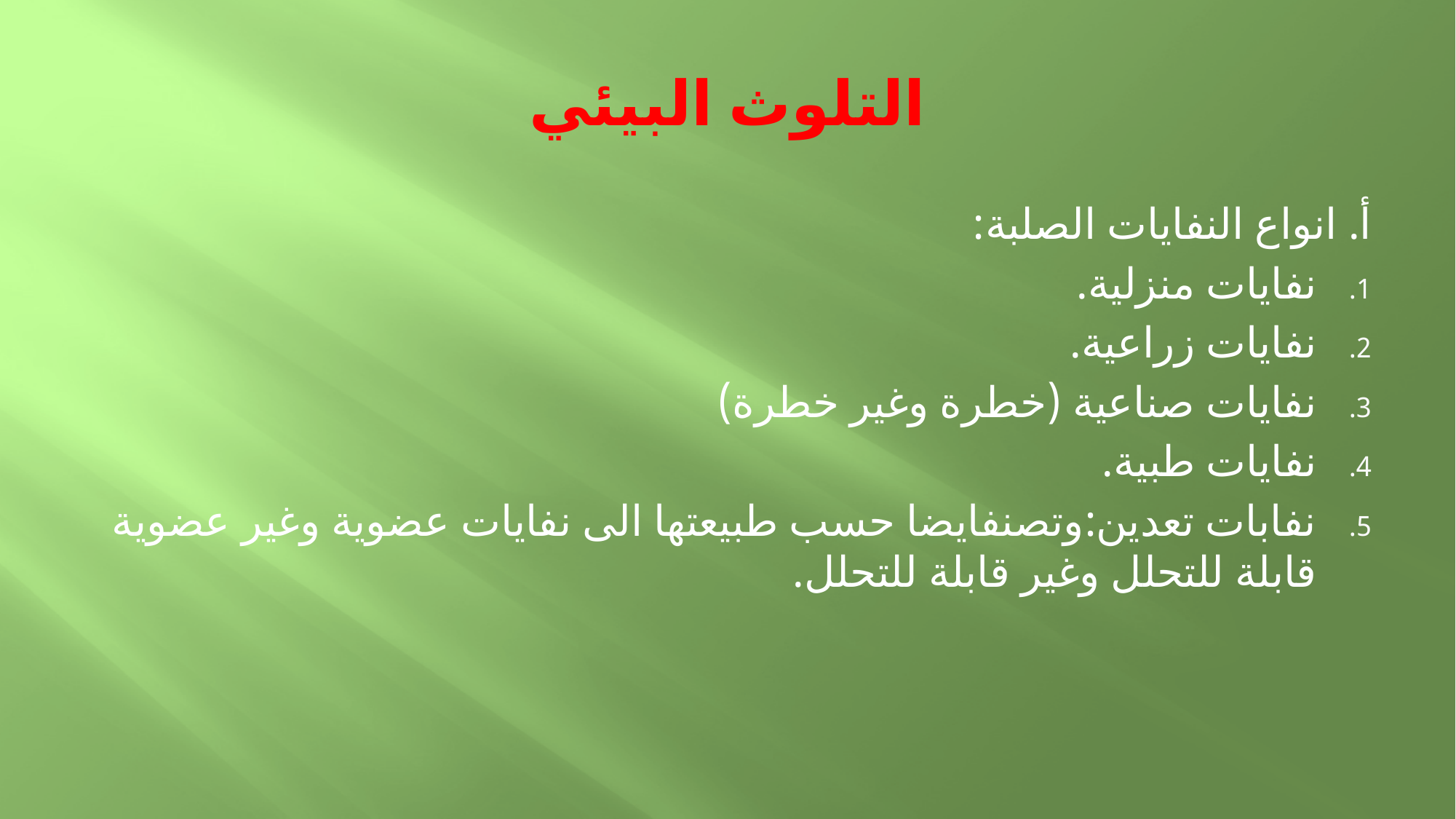

# التلوث البيئي
أ. انواع النفايات الصلبة:
نفايات منزلية.
نفايات زراعية.
نفايات صناعية (خطرة وغير خطرة)
نفايات طبية.
نفابات تعدين:وتصنفايضا حسب طبيعتها الى نفايات عضوية وغير عضوية قابلة للتحلل وغير قابلة للتحلل.